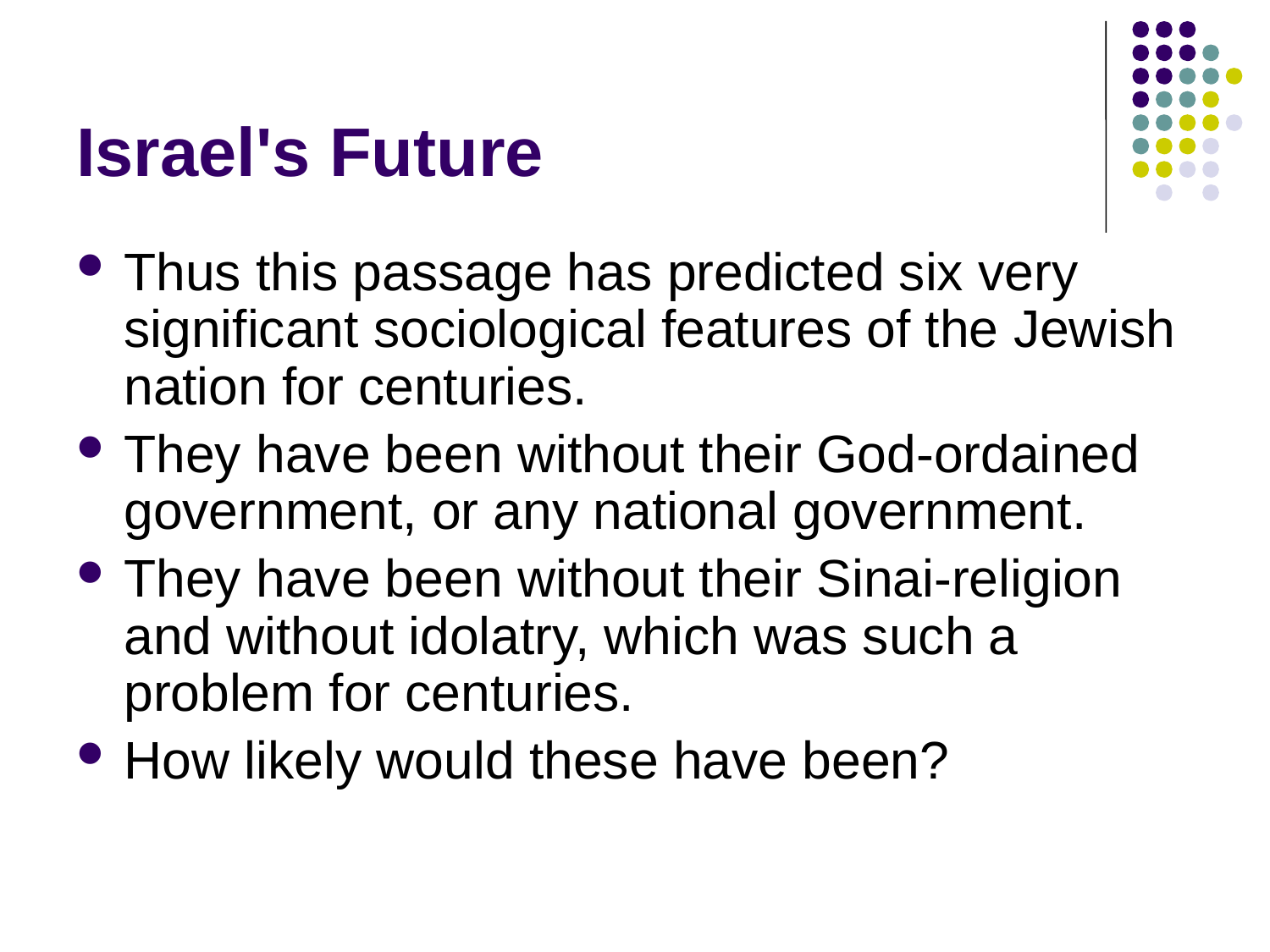

# Israel's Future
Thus this passage has predicted six very significant sociological features of the Jewish nation for centuries.
They have been without their God-ordained government, or any national government.
They have been without their Sinai-religion and without idolatry, which was such a problem for centuries.
How likely would these have been?